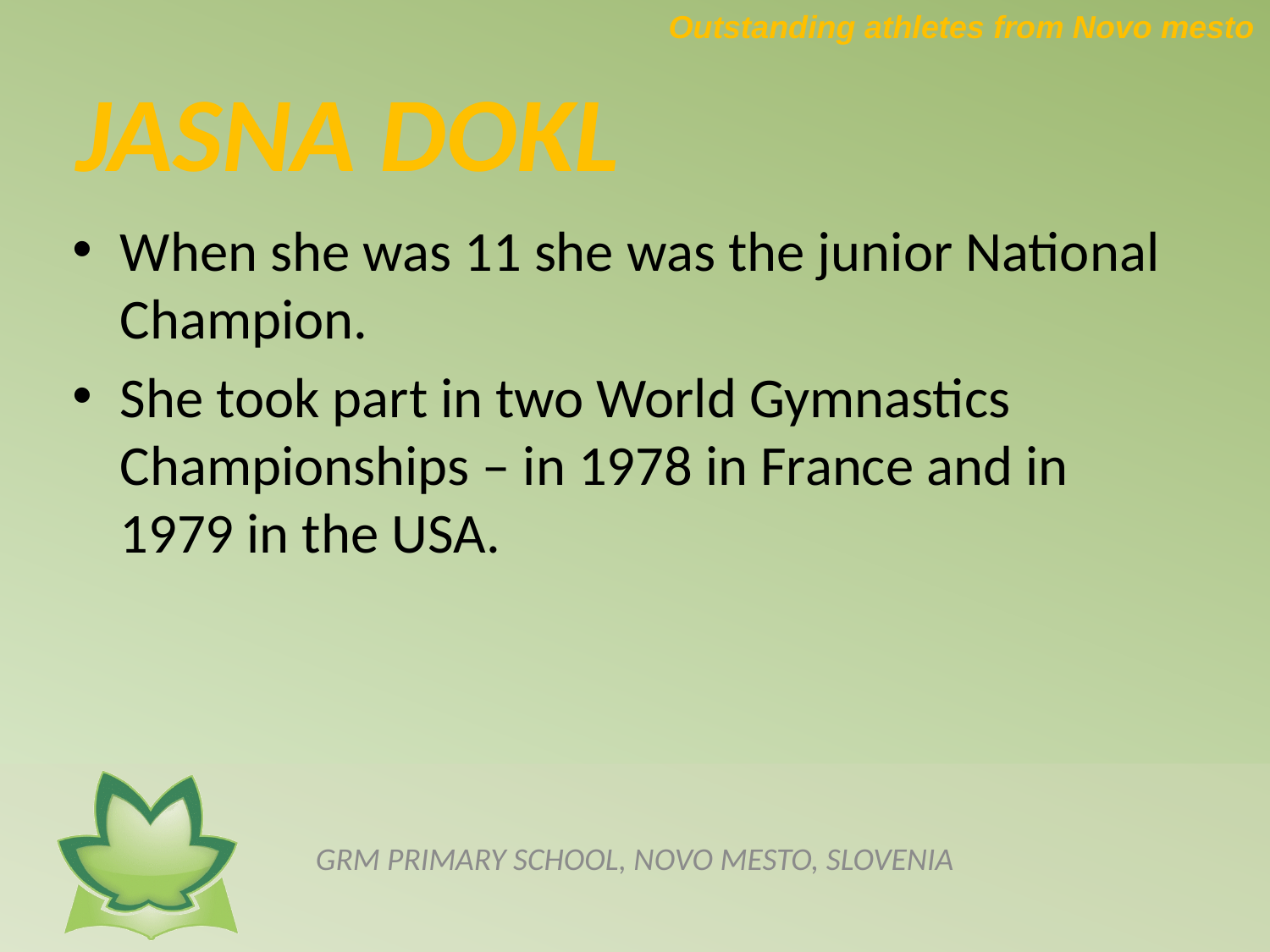

Outstanding athletes from Novo mesto
# JASNA DOKL
When she was 11 she was the junior National Champion.
She took part in two World Gymnastics Championships – in 1978 in France and in 1979 in the USA.

GRM PRIMARY SCHOOL, NOVO MESTO, SLOVENIA